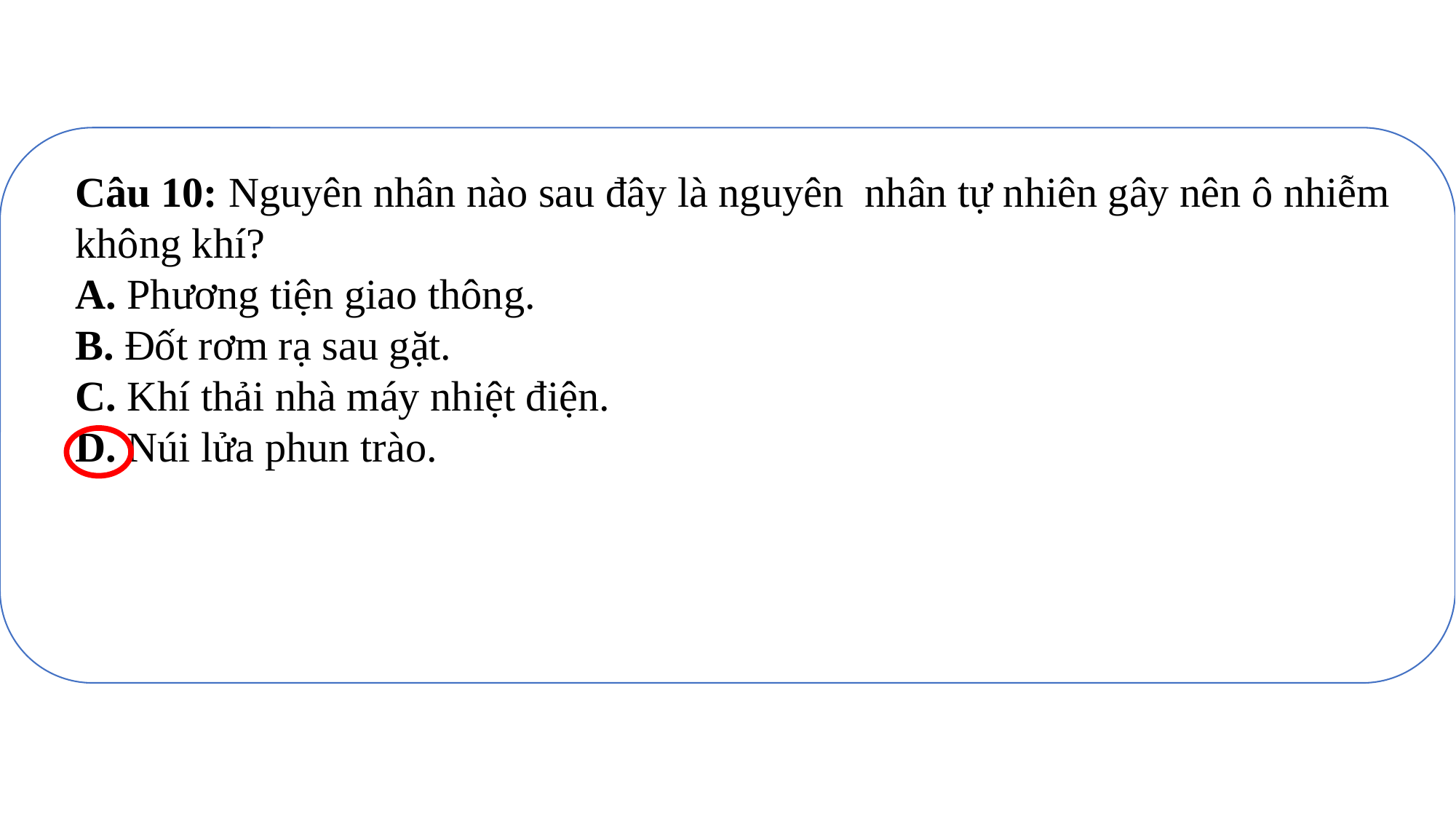

Câu 10: Nguyên nhân nào sau đây là nguyên  nhân tự nhiên gây nên ô nhiễm không khí?
A. Phương tiện giao thông.
B. Đốt rơm rạ sau gặt.
C. Khí thải nhà máy nhiệt điện.
D. Núi lửa phun trào.